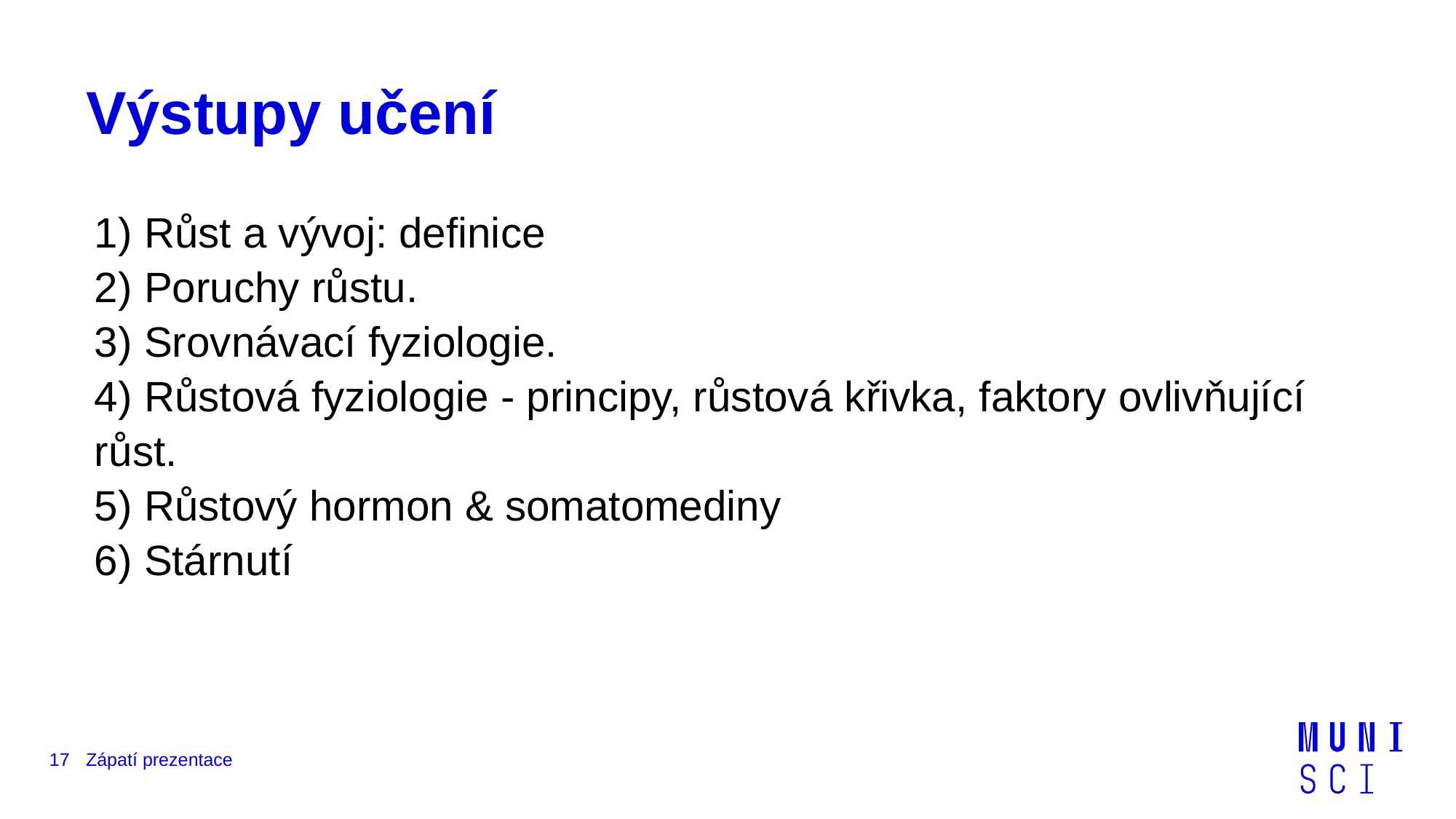

# Výstupy učení
1) Růst a vývoj: definice
2) Poruchy růstu.
3) Srovnávací fyziologie.
4) Růstová fyziologie - principy, růstová křivka, faktory ovlivňující růst.
5) Růstový hormon & somatomediny
6) Stárnutí
17
Zápatí prezentace